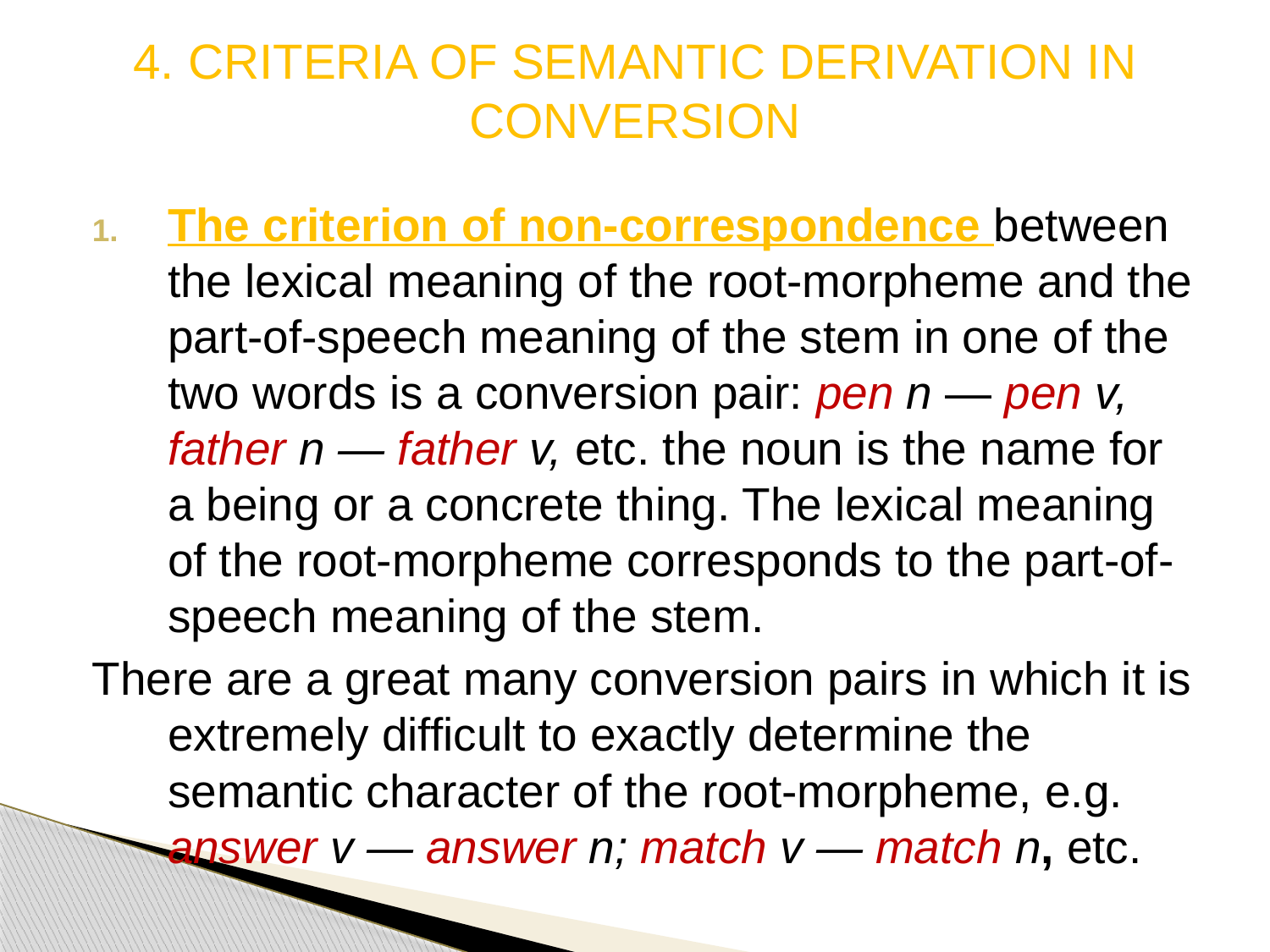

# 4. CRITERIA OF SEMANTIC DERIVATION IN CONVERSION
The criterion of non-correspondence between the lexical meaning of the root-morpheme and the part-of-speech meaning of the stem in one of the two words is a conversion pair: pen n — pen v, father n — father v, etc. the noun is the name for a being or a concrete thing. The lexical meaning of the root-morpheme corresponds to the part-of-speech meaning of the stem.
There are a great many conversion pairs in which it is extremely difficult to exactly determine the semantic character of the root-morpheme, e.g. answer v — answer n; match v — match n, etc.